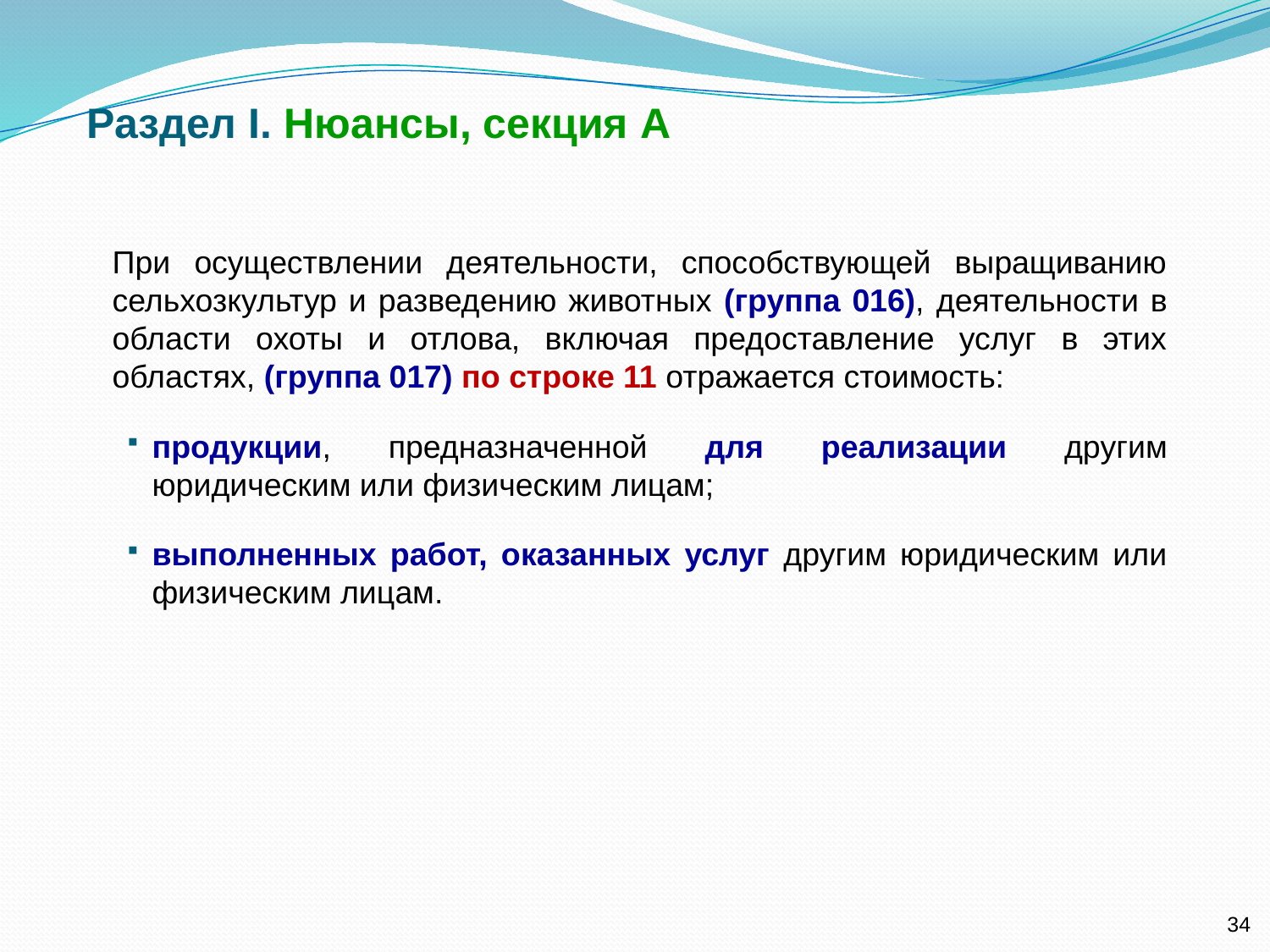

Раздел I. Нюансы, секция А
При осуществлении деятельности, способствующей выращиванию сельхозкультур и разведению животных (группа 016), деятельности в области охоты и отлова, включая предоставление услуг в этих областях, (группа 017) по строке 11 отражается стоимость:
продукции, предназначенной для реализации другим юридическим или физическим лицам;
выполненных работ, оказанных услуг другим юридическим или физическим лицам.
34